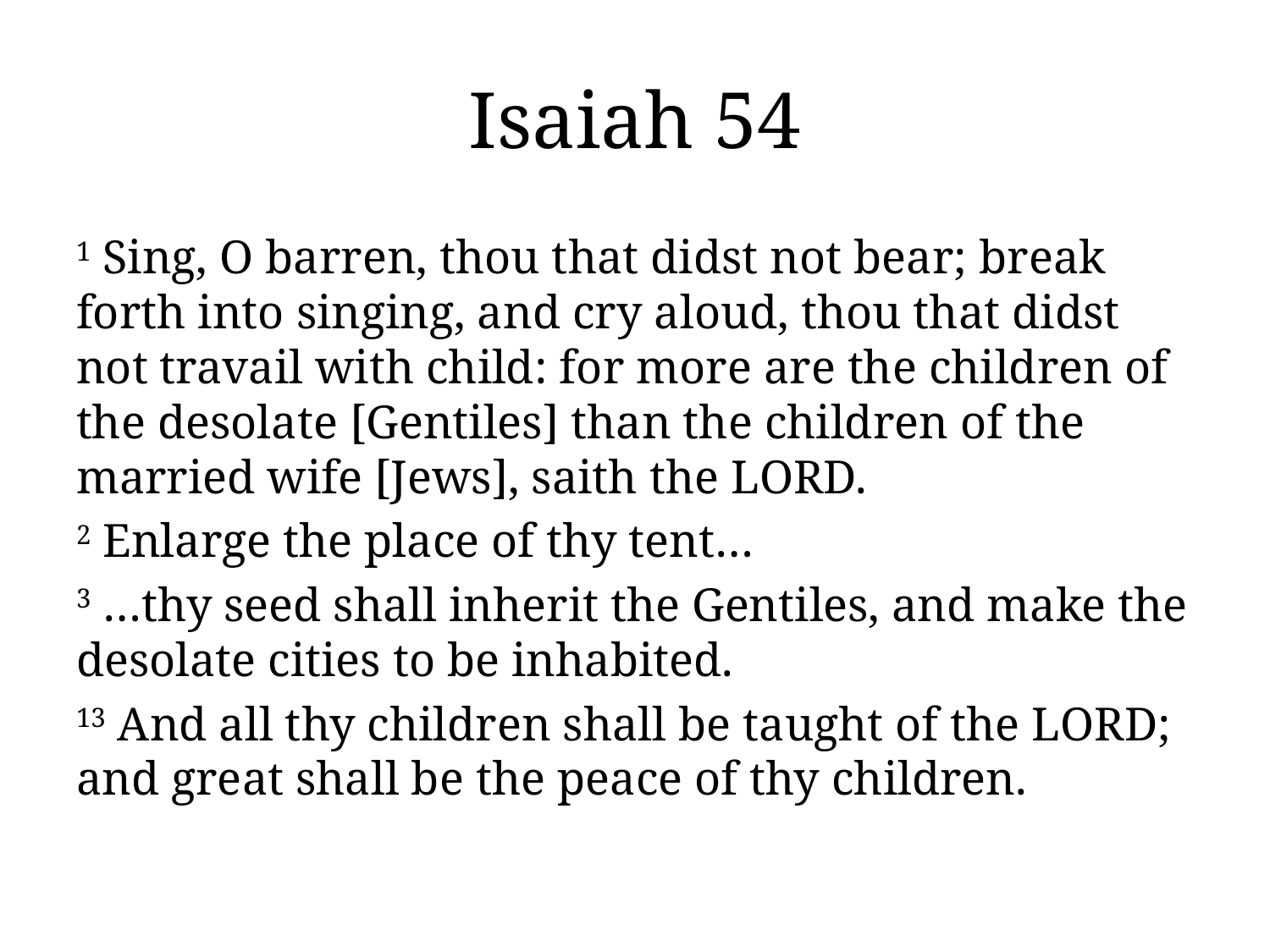

# Isaiah 54
1 Sing, O barren, thou that didst not bear; break forth into singing, and cry aloud, thou that didst not travail with child: for more are the children of the desolate [Gentiles] than the children of the married wife [Jews], saith the LORD.
2 Enlarge the place of thy tent…
3 …thy seed shall inherit the Gentiles, and make the desolate cities to be inhabited.
13 And all thy children shall be taught of the LORD; and great shall be the peace of thy children.